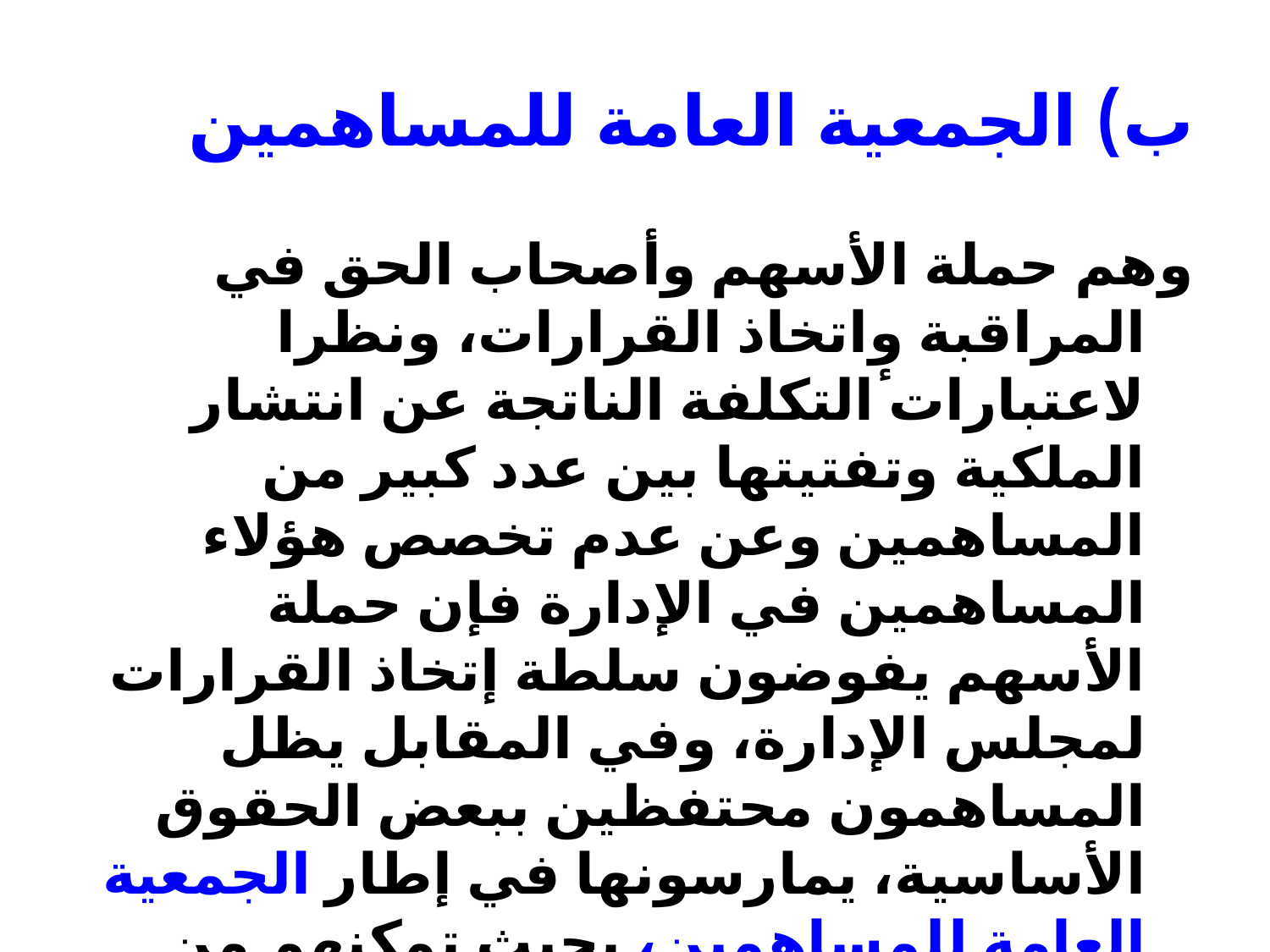

# ب) الجمعية العامة للمساهمين
وهم حملة الأسهم وأصحاب الحق في المراقبة وٕاتخاذ القرارات، ونظرا لاعتبارات التكلفة الناتجة عن انتشار الملكية وتفتيتها بين عدد كبير من المساهمين وعن عدم تخصص هؤلاء المساهمين في الإدارة فإن حملة الأسهم يفوضون سلطة إتخاذ القرارات لمجلس الإدارة، وفي المقابل يظل المساهمون محتفظين ببعض الحقوق الأساسية، يمارسونها في إطار الجمعية العامة للمساهمين، بحيث تمكنهم من فرض الرقابة على مجلس الإدارة.